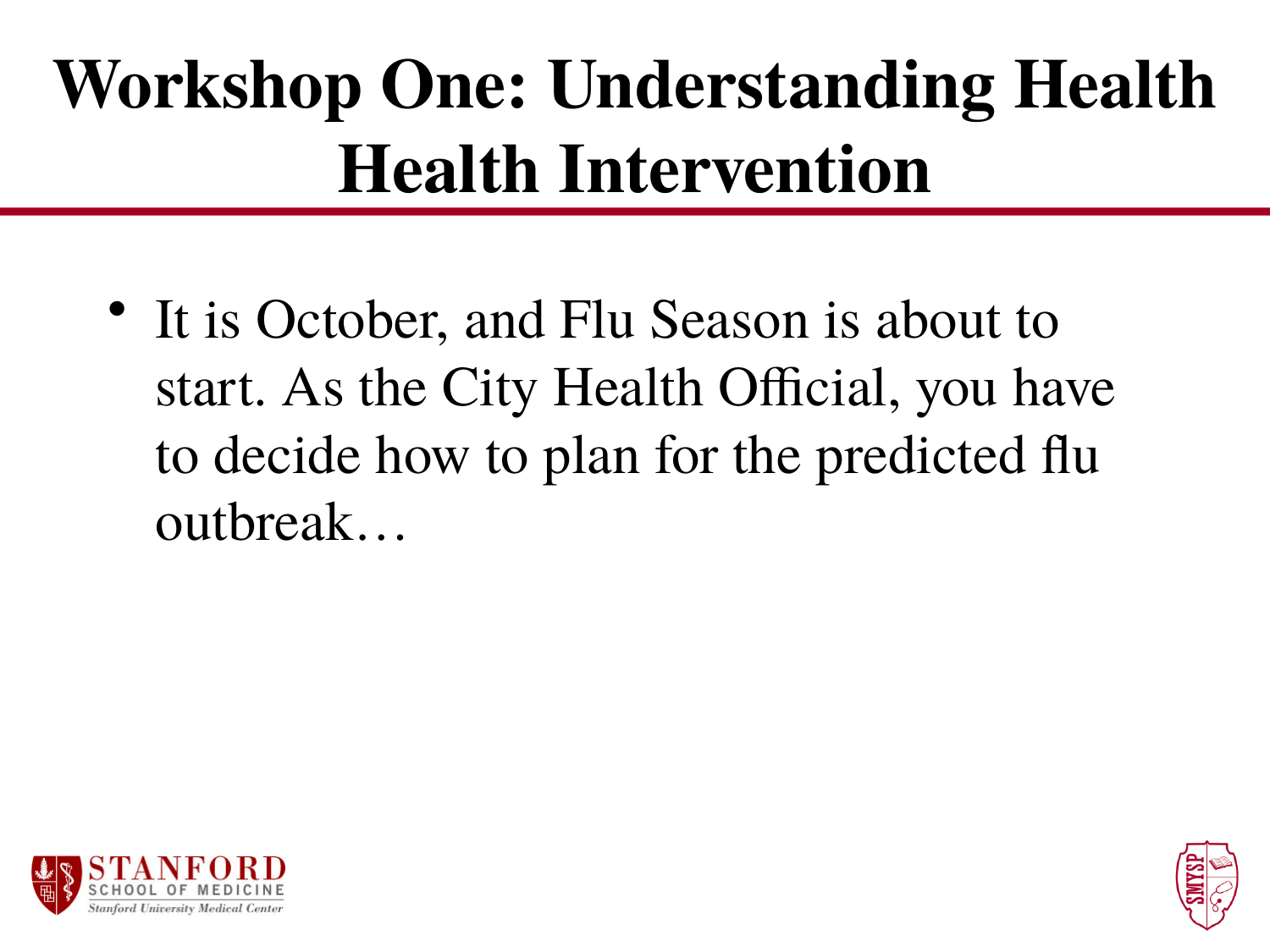

# Workshop One: Understanding Health Health Intervention
It is October, and Flu Season is about to start. As the City Health Official, you have to decide how to plan for the predicted flu outbreak…